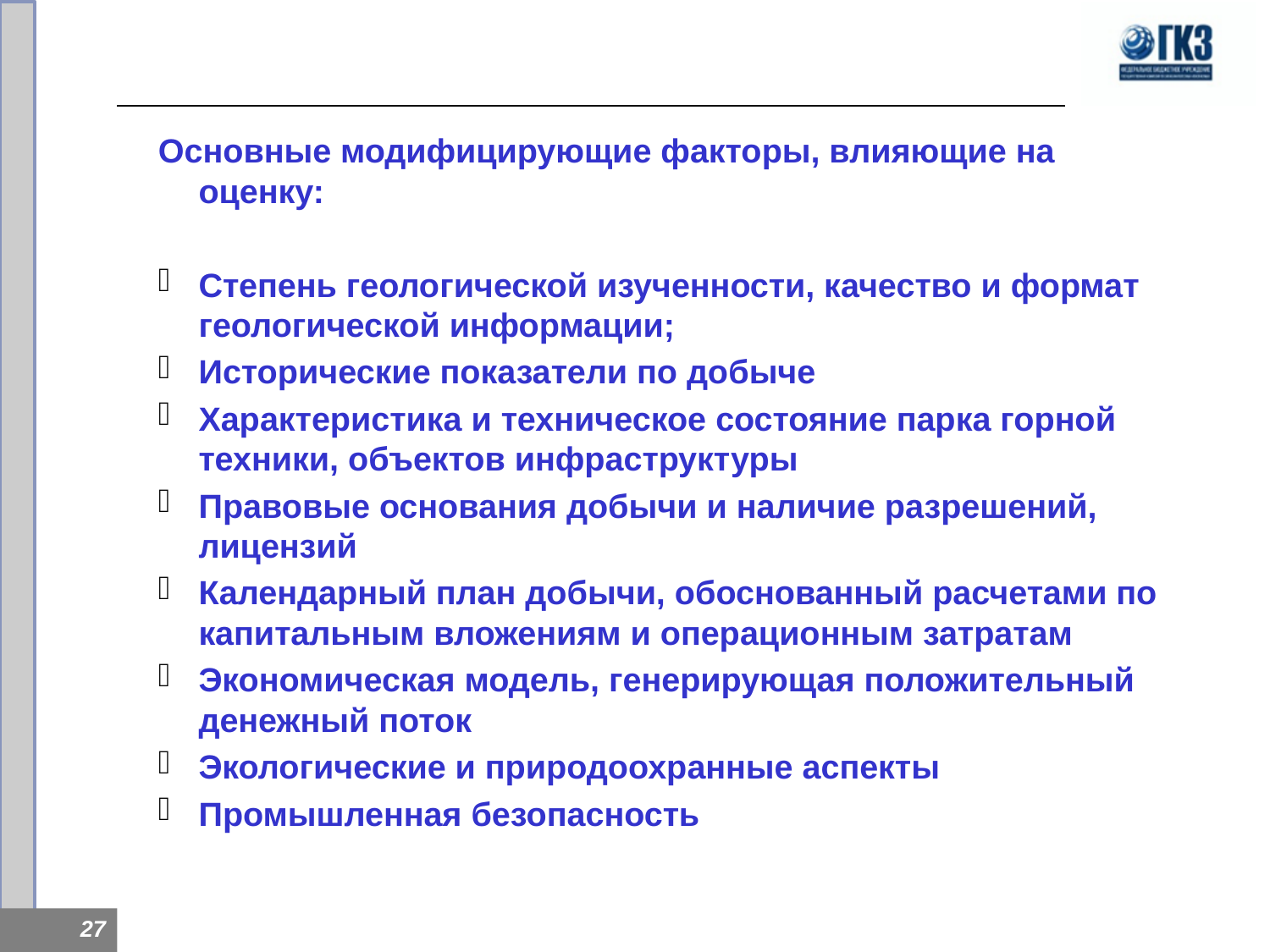

Основные модифицирующие факторы, влияющие на оценку:

Степень геологической изученности, качество и формат геологической информации;
Исторические показатели по добыче
Характеристика и техническое состояние парка горной техники, объектов инфраструктуры
Правовые основания добычи и наличие разрешений, лицензий
Календарный план добычи, обоснованный расчетами по капитальным вложениям и операционным затратам
Экономическая модель, генерирующая положительный денежный поток
Экологические и природоохранные аспекты
Промышленная безопасность

27